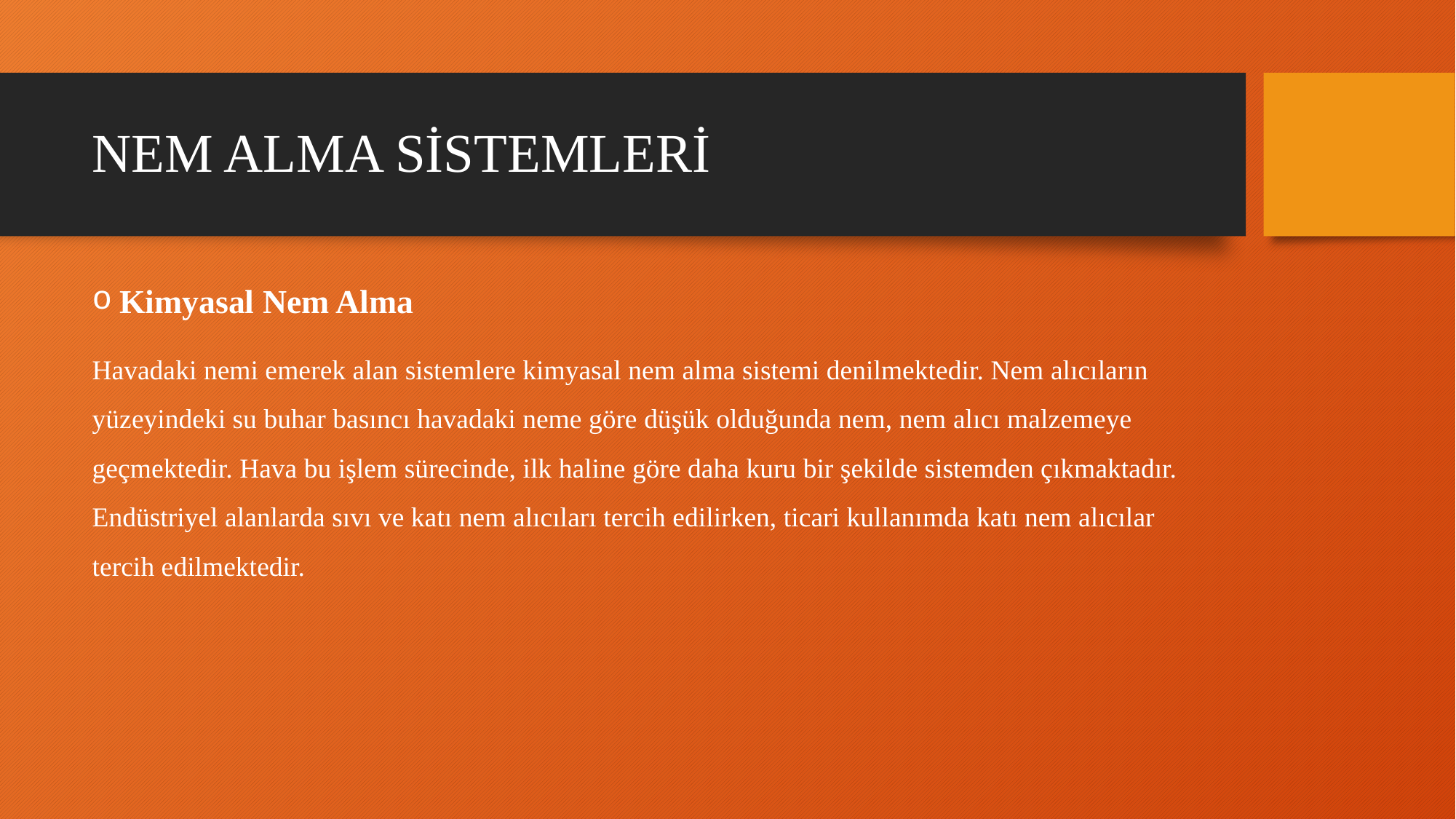

# NEM ALMA SİSTEMLERİ
Kimyasal Nem Alma
Havadaki nemi emerek alan sistemlere kimyasal nem alma sistemi denilmektedir. Nem alıcıların yüzeyindeki su buhar basıncı havadaki neme göre düşük olduğunda nem, nem alıcı malzemeye geçmektedir. Hava bu işlem sürecinde, ilk haline göre daha kuru bir şekilde sistemden çıkmaktadır. Endüstriyel alanlarda sıvı ve katı nem alıcıları tercih edilirken, ticari kullanımda katı nem alıcılar tercih edilmektedir.